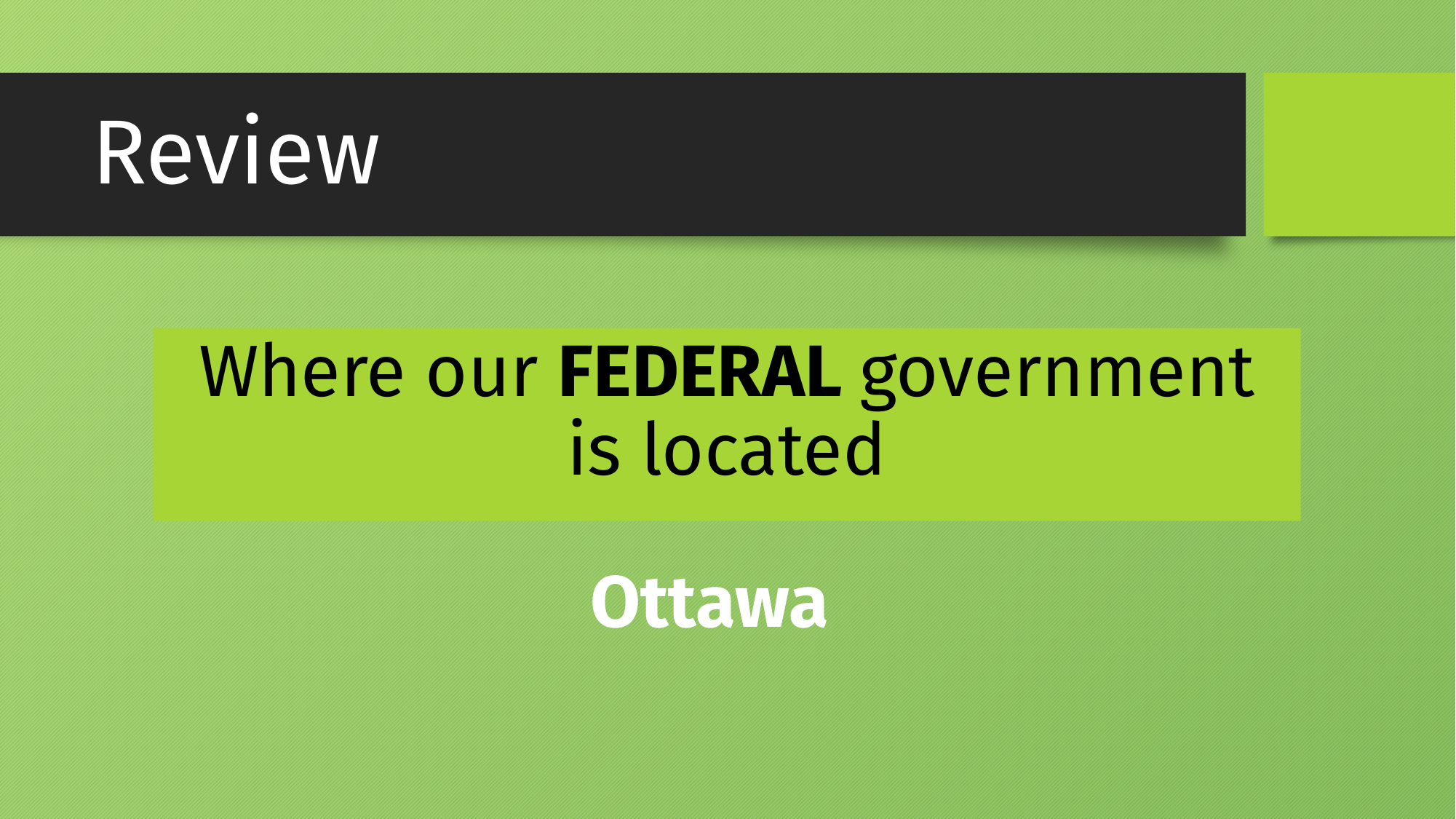

# Review
Where our FEDERAL government is located
Ottawa